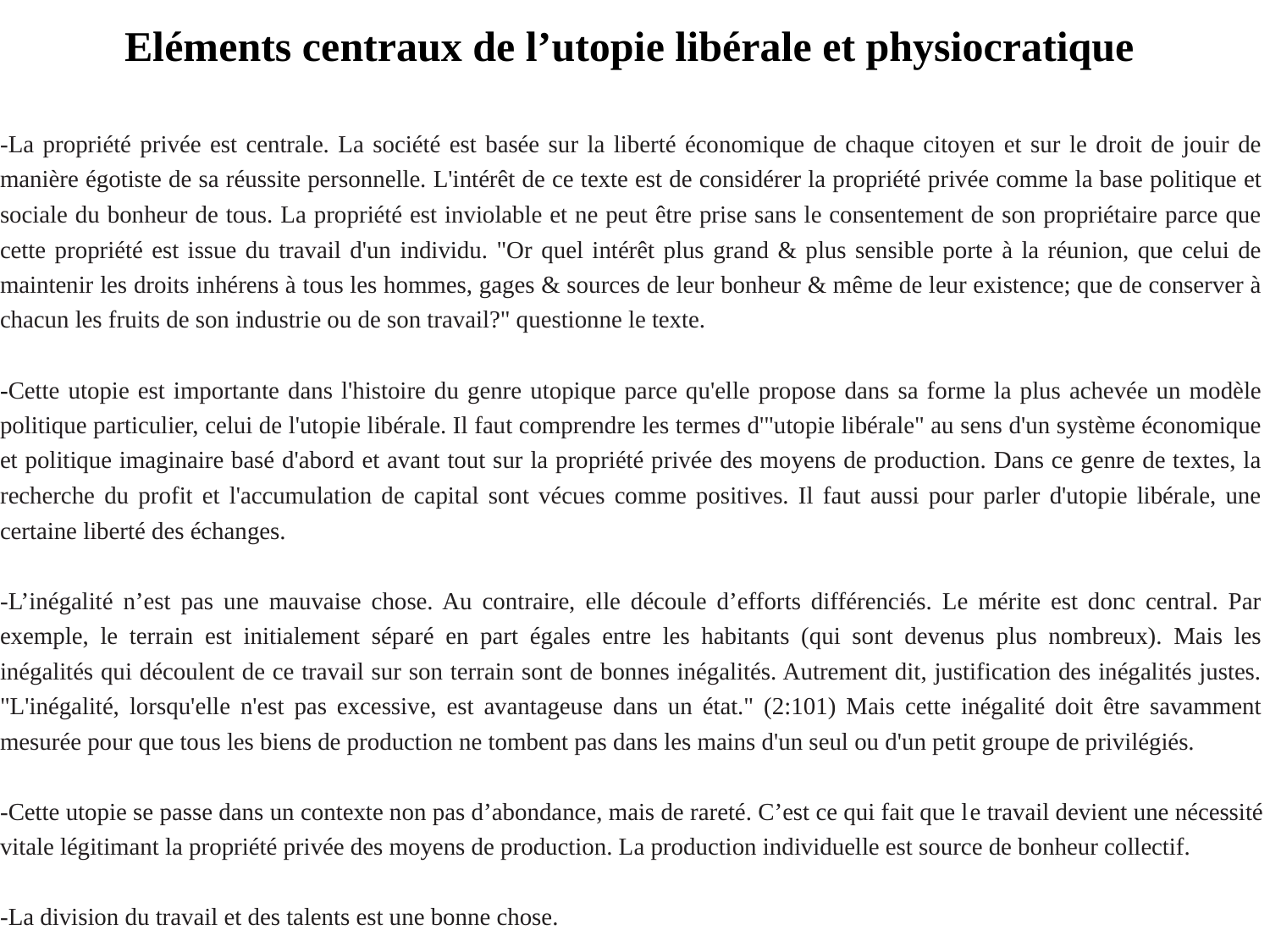

# Eléments centraux de l’utopie libérale et physiocratique
-La propriété privée est centrale. La société est basée sur la liberté économique de chaque citoyen et sur le droit de jouir de manière égotiste de sa réussite personnelle. L'intérêt de ce texte est de considérer la propriété privée comme la base politique et sociale du bonheur de tous. La propriété est inviolable et ne peut être prise sans le consentement de son propriétaire parce que cette propriété est issue du travail d'un individu. "Or quel intérêt plus grand & plus sensible porte à la réunion, que celui de maintenir les droits inhérens à tous les hommes, gages & sources de leur bonheur & même de leur existence; que de conserver à chacun les fruits de son industrie ou de son travail?" questionne le texte.
-Cette utopie est importante dans l'histoire du genre utopique parce qu'elle propose dans sa forme la plus achevée un modèle politique particulier, celui de l'utopie libérale. Il faut comprendre les termes d'"utopie libérale" au sens d'un système économique et politique imaginaire basé d'abord et avant tout sur la propriété privée des moyens de production. Dans ce genre de textes, la recherche du profit et l'accumulation de capital sont vécues comme positives. Il faut aussi pour parler d'utopie libérale, une certaine liberté des échanges.

-L’inégalité n’est pas une mauvaise chose. Au contraire, elle découle d’efforts différenciés. Le mérite est donc central. Par exemple, le terrain est initialement séparé en part égales entre les habitants (qui sont devenus plus nombreux). Mais les inégalités qui découlent de ce travail sur son terrain sont de bonnes inégalités. Autrement dit, justification des inégalités justes. "L'inégalité, lorsqu'elle n'est pas excessive, est avantageuse dans un état." (2:101) Mais cette inégalité doit être savamment mesurée pour que tous les biens de production ne tombent pas dans les mains d'un seul ou d'un petit groupe de privilégiés.

-Cette utopie se passe dans un contexte non pas d’abondance, mais de rareté. C’est ce qui fait que le travail devient une nécessité vitale légitimant la propriété privée des moyens de production. La production individuelle est source de bonheur collectif.

-La division du travail et des talents est une bonne chose.